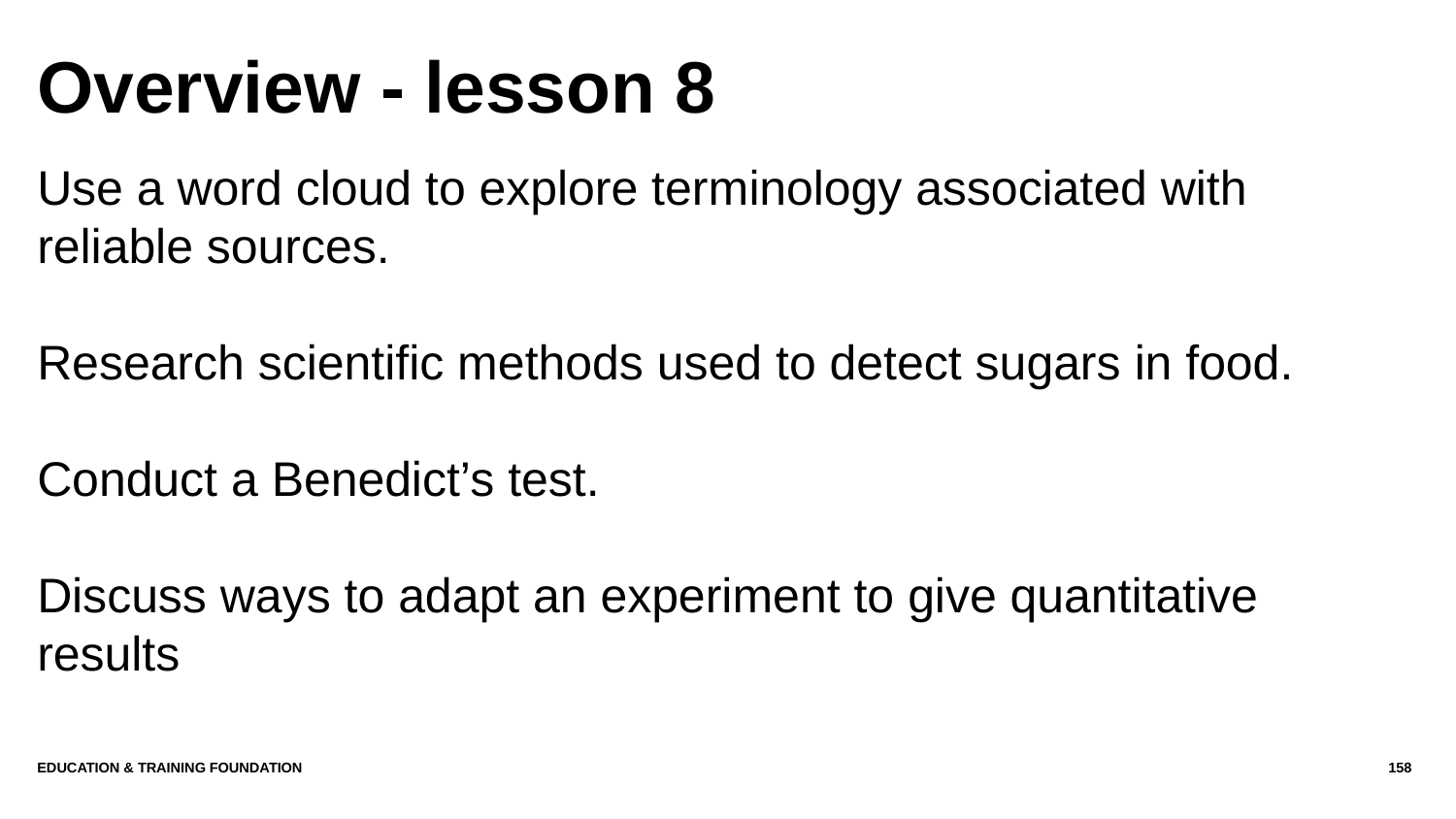

# Overview - lesson 8
Use a word cloud to explore terminology associated with reliable sources.

Research scientific methods used to detect sugars in food.

Conduct a Benedict’s test.

Discuss ways to adapt an experiment to give quantitative results
Education & Training Foundation
158